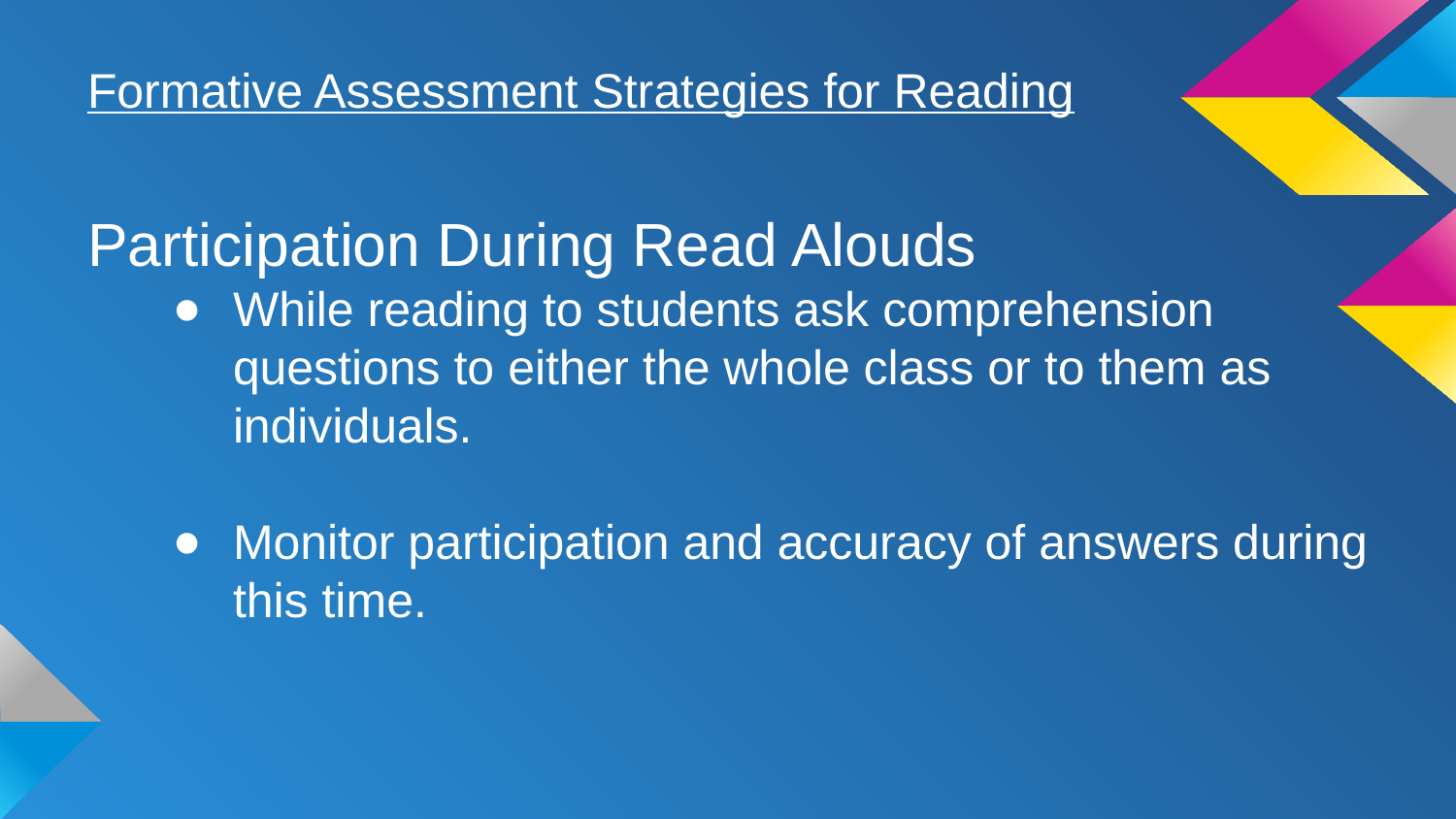

# Formative Assessment Strategies for Reading

Participation During Read Alouds
While reading to students ask comprehension questions to either the whole class or to them as individuals.

Monitor participation and accuracy of answers during this time.